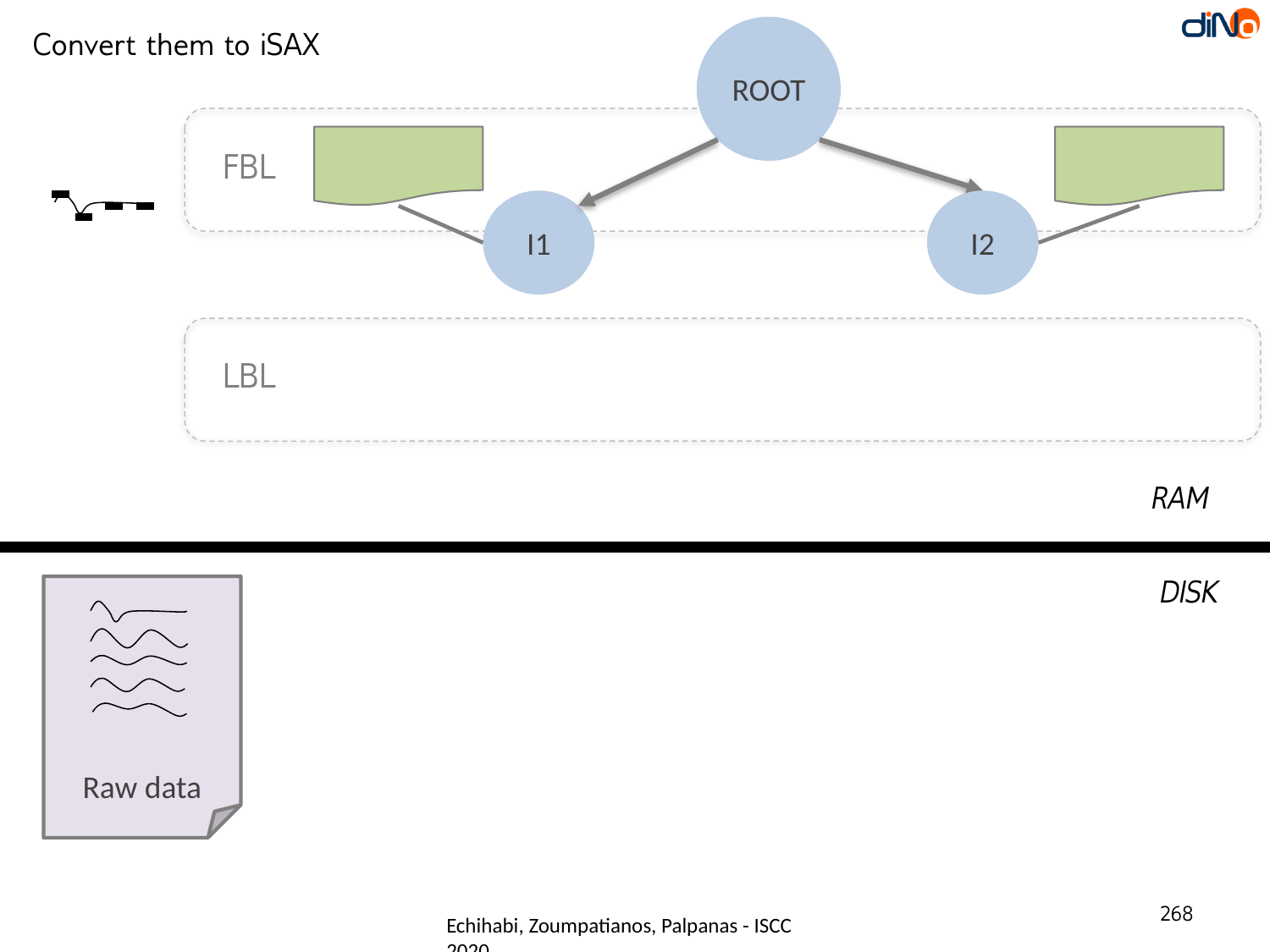

ROOT
Convert them to iSAX

FBL
I1
I2

LBL
RAM
DISK

Raw data

268
Echihabi, Zoumpatianos, Palpanas - ISCC 2020